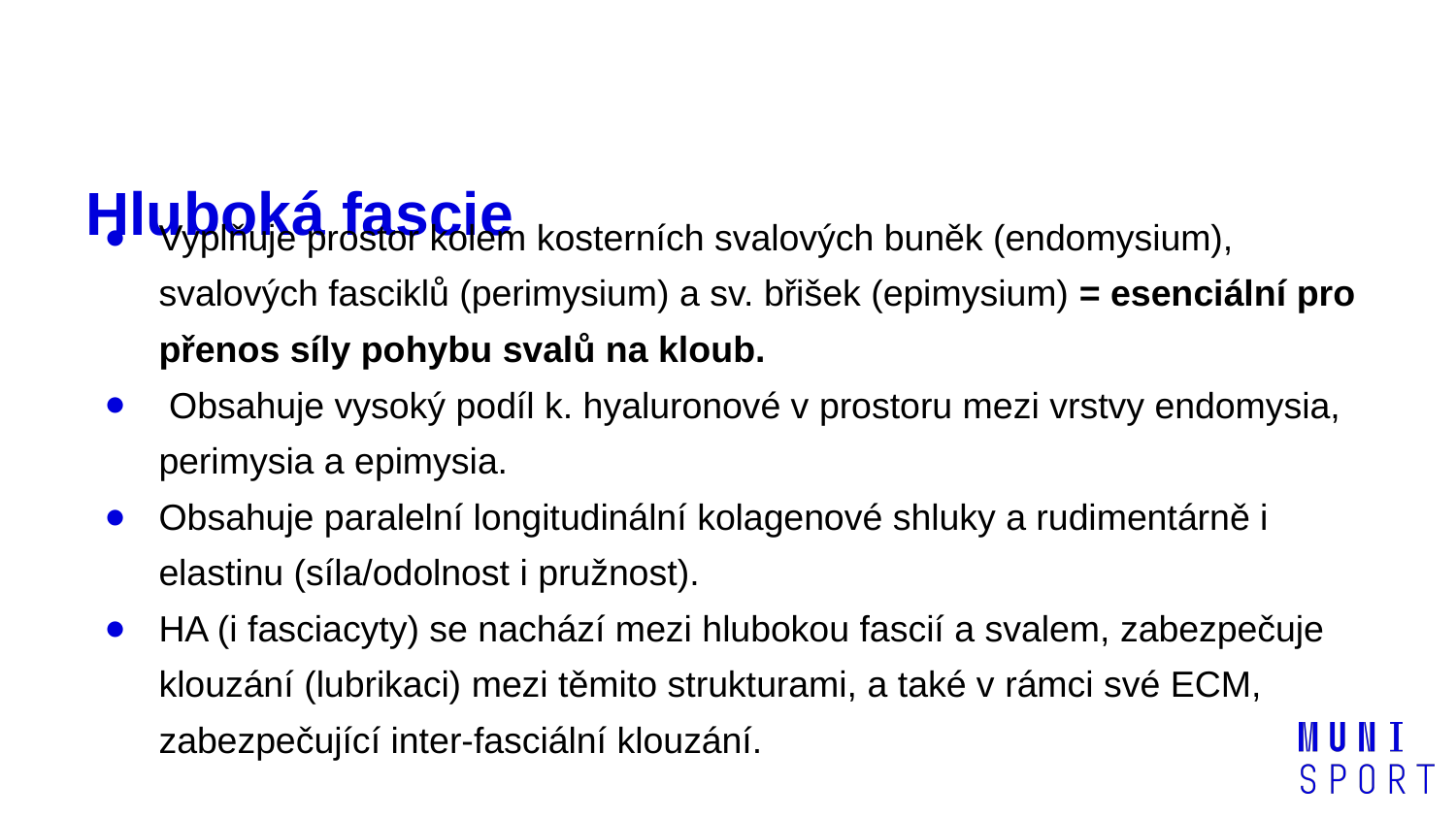

# Hluboká fascie

Vyplňuje prostor kolem kosterních svalových buněk (endomysium), svalových fasciklů (perimysium) a sv. břišek (epimysium) = esenciální pro přenos síly pohybu svalů na kloub.
 Obsahuje vysoký podíl k. hyaluronové v prostoru mezi vrstvy endomysia, perimysia a epimysia.
Obsahuje paralelní longitudinální kolagenové shluky a rudimentárně i elastinu (síla/odolnost i pružnost).
HA (i fasciacyty) se nachází mezi hlubokou fascií a svalem, zabezpečuje klouzání (lubrikaci) mezi těmito strukturami, a také v rámci své ECM,  zabezpečující inter-fasciální klouzání.